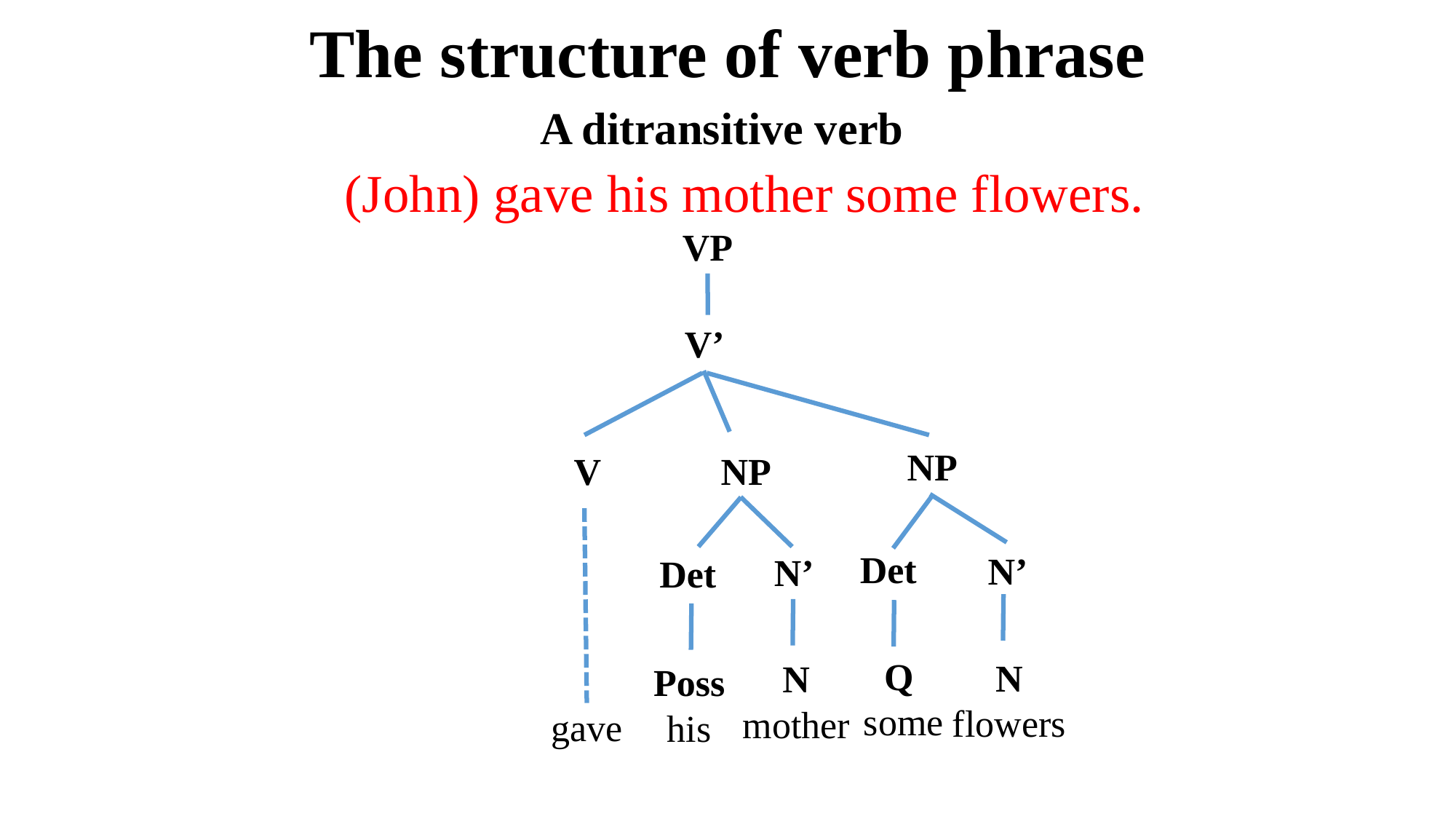

# The structure of verb phrase
A ditransitive verb

(John) gave his mother some flowers.
VP
V’
NP
V
NP
Det
N’
N’
Det

Q  some
N
mother
N
flowers
Poss
his
gave